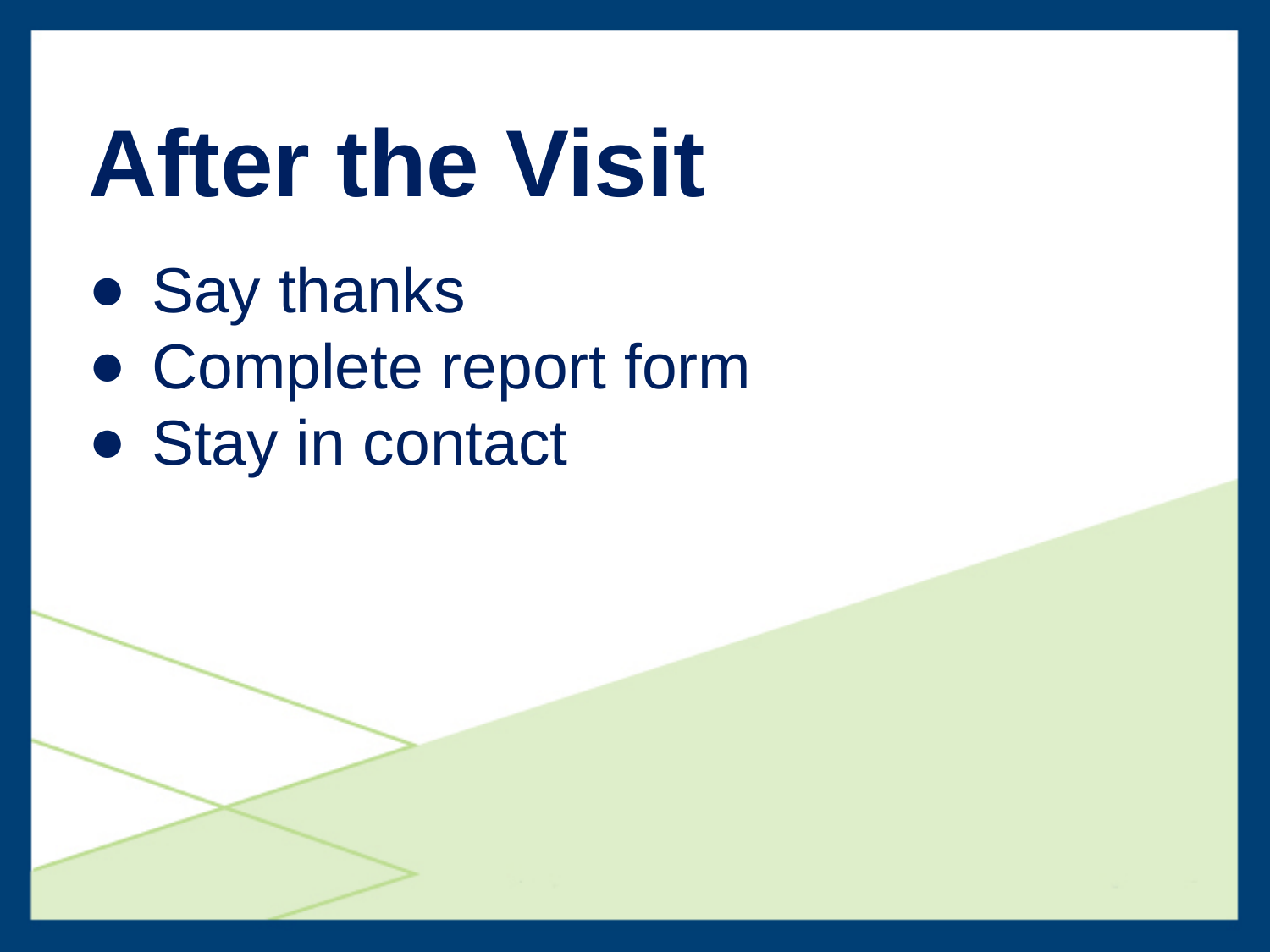

After the Visit
Say thanks
Complete report form
Stay in contact